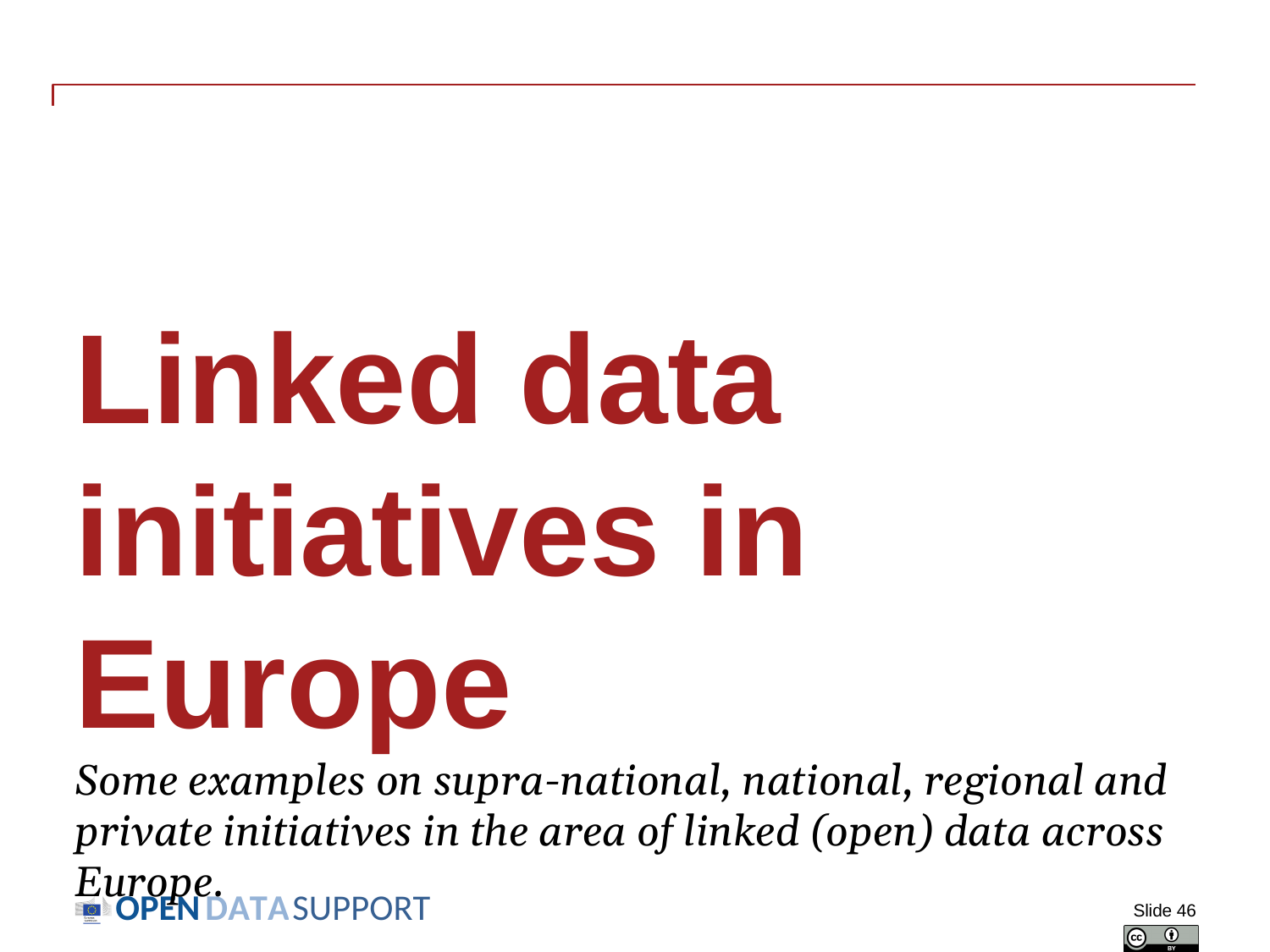

# Linked data initiatives in Europe Some examples on supra-national, national, regional and private initiatives in the area of linked (open) data across Europe.
Slide 46